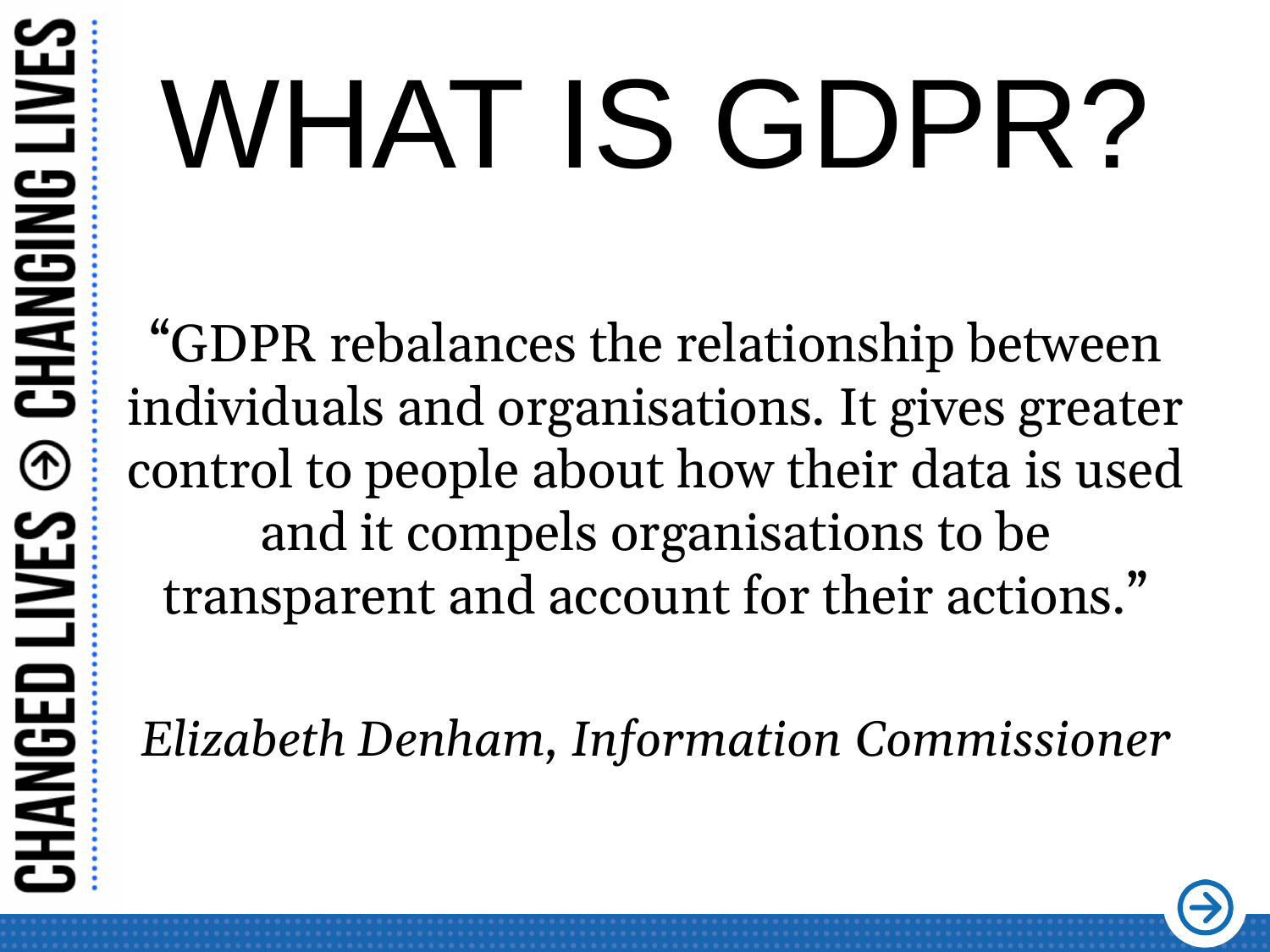

# WHAT IS GDPR?

“GDPR rebalances the relationship between individuals and organisations. It gives greater control to people about how their data is used and it compels organisations to be transparent and account for their actions.”

Elizabeth Denham, Information Commissioner